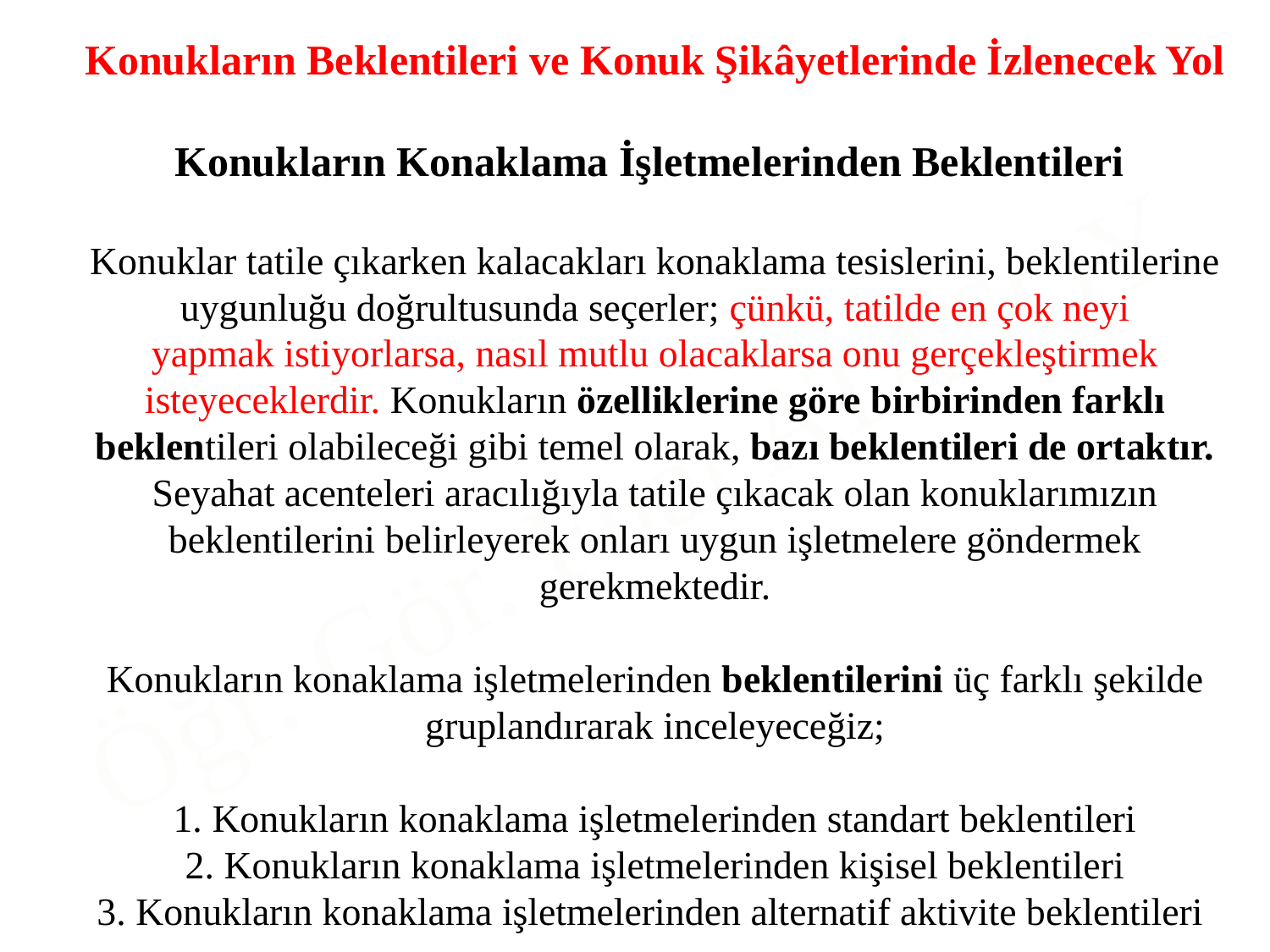

Konukların Beklentileri ve Konuk Şikâyetlerinde İzlenecek Yol

Konukların Konaklama İşletmelerinden Beklentileri
Konuklar tatile çıkarken kalacakları konaklama tesislerini, beklentilerine uygunluğu doğrultusunda seçerler; çünkü, tatilde en çok neyi
yapmak istiyorlarsa, nasıl mutlu olacaklarsa onu gerçekleştirmek isteyeceklerdir. Konukların özelliklerine göre birbirinden farklı beklentileri olabileceği gibi temel olarak, bazı beklentileri de ortaktır. Seyahat acenteleri aracılığıyla tatile çıkacak olan konuklarımızın beklentilerini belirleyerek onları uygun işletmelere göndermek gerekmektedir.

Konukların konaklama işletmelerinden beklentilerini üç farklı şekilde gruplandırarak inceleyeceğiz;
1. Konukların konaklama işletmelerinden standart beklentileri
2. Konukların konaklama işletmelerinden kişisel beklentileri
3. Konukların konaklama işletmelerinden alternatif aktivite beklentileri